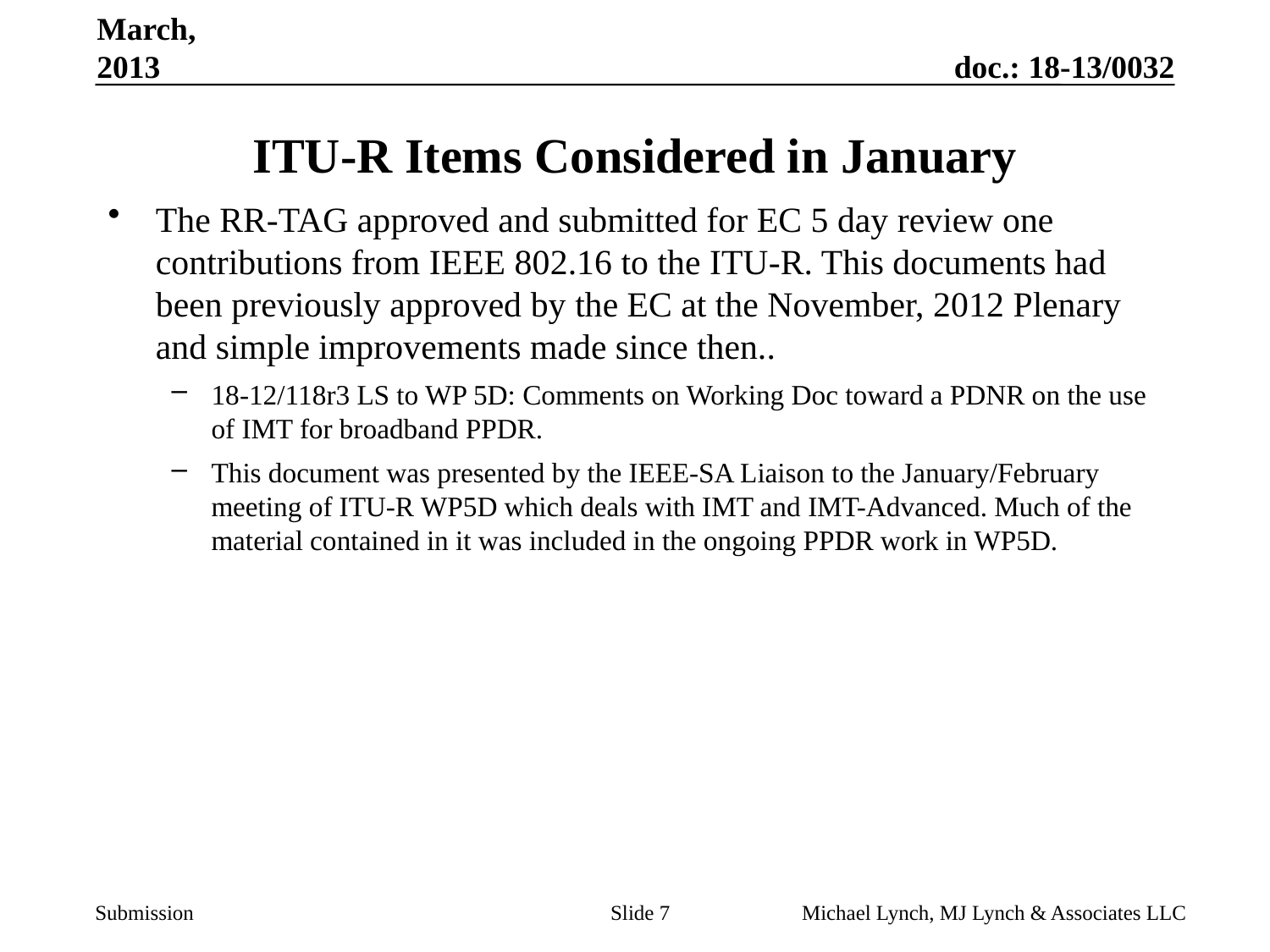

March, 2013
# ITU-R Items Considered in January
The RR-TAG approved and submitted for EC 5 day review one contributions from IEEE 802.16 to the ITU-R. This documents had been previously approved by the EC at the November, 2012 Plenary and simple improvements made since then..
18-12/118r3 LS to WP 5D: Comments on Working Doc toward a PDNR on the use of IMT for broadband PPDR.
This document was presented by the IEEE-SA Liaison to the January/February meeting of ITU-R WP5D which deals with IMT and IMT-Advanced. Much of the material contained in it was included in the ongoing PPDR work in WP5D.
Slide 7
Michael Lynch, MJ Lynch & Associates LLC